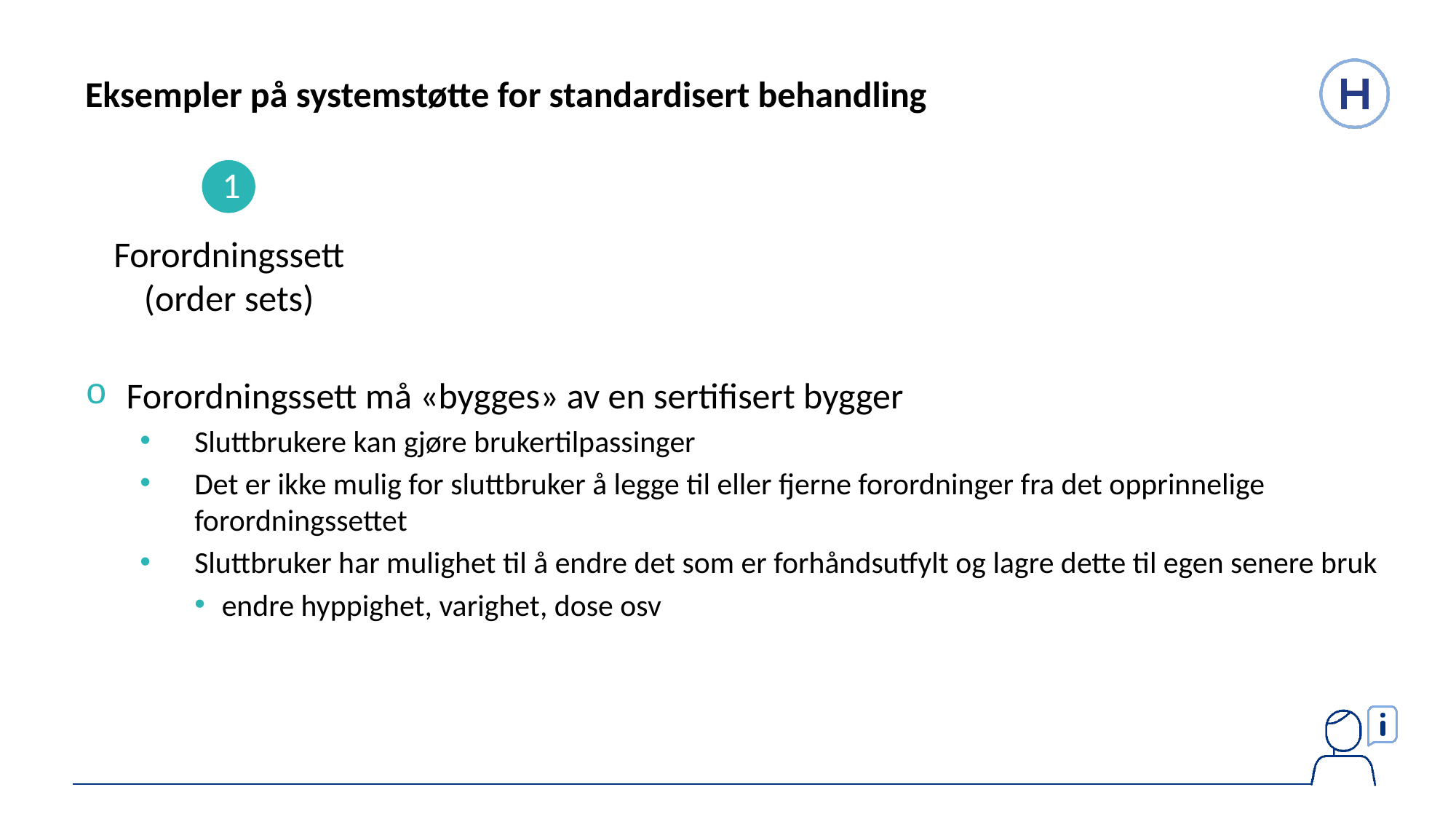

Eksempler på systemstøtte for standardisert behandling
1

Forordningssett (order sets)
Forordningssett må «bygges» av en sertifisert bygger
Sluttbrukere kan gjøre brukertilpassinger
Det er ikke mulig for sluttbruker å legge til eller fjerne forordninger fra det opprinnelige forordningssettet
Sluttbruker har mulighet til å endre det som er forhåndsutfylt og lagre dette til egen senere bruk
endre hyppighet, varighet, dose osv